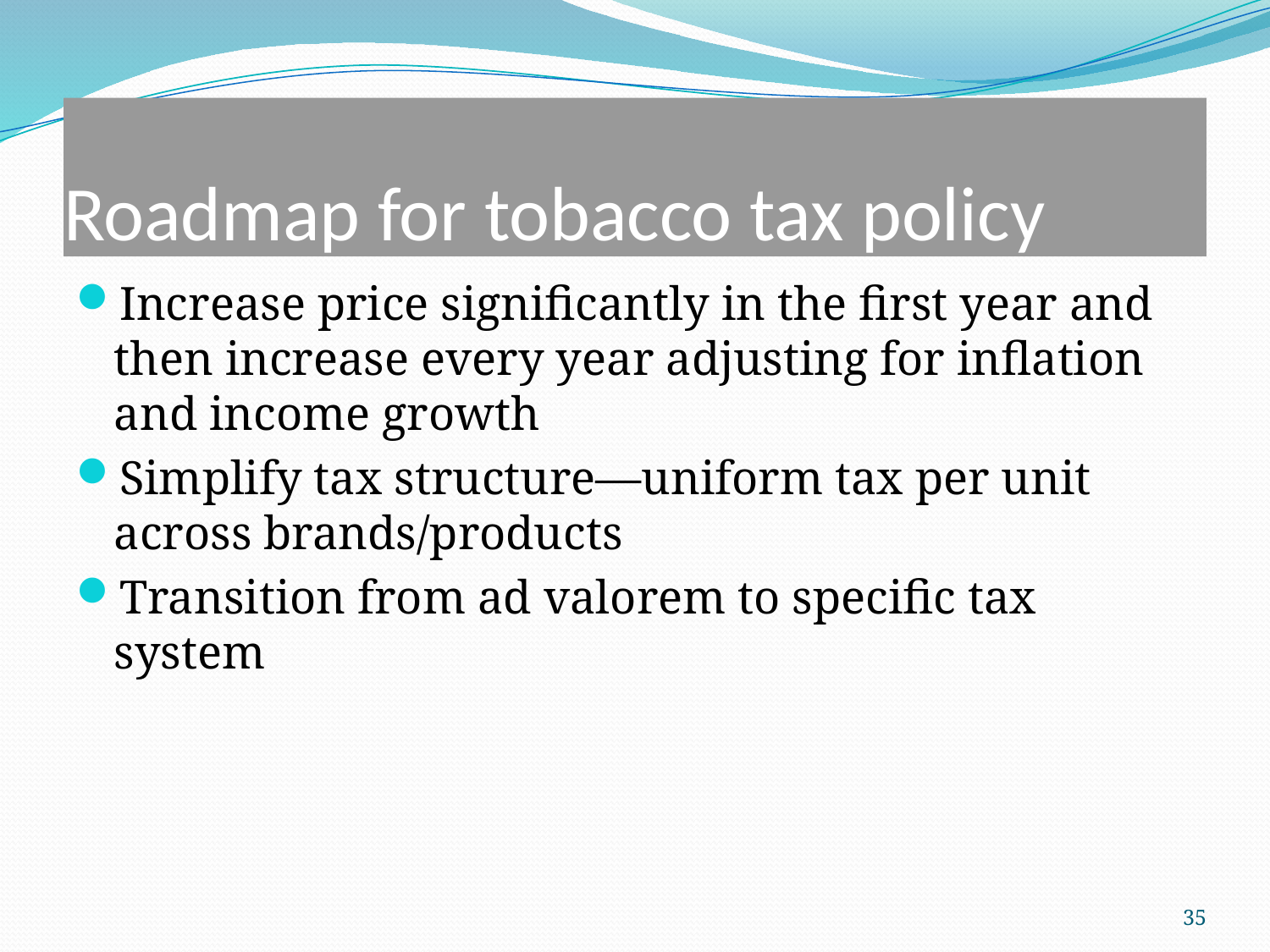

# Roadmap for tobacco tax policy
Increase price significantly in the first year and then increase every year adjusting for inflation and income growth
Simplify tax structure—uniform tax per unit across brands/products
Transition from ad valorem to specific tax system
35